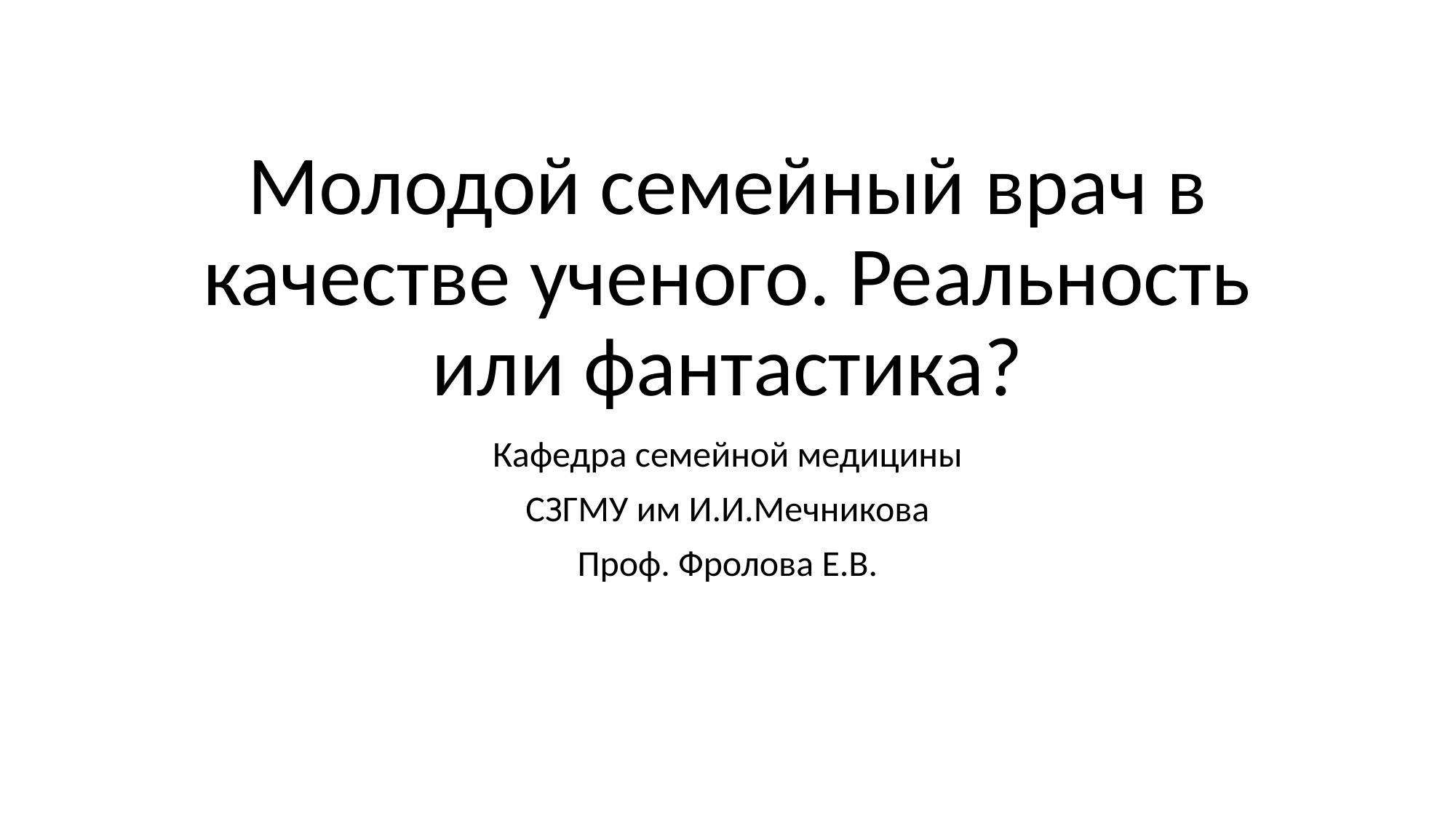

# Молодой семейный врач в качестве ученого. Реальность или фантастика?
Кафедра семейной медицины
СЗГМУ им И.И.Мечникова
Проф. Фролова Е.В.